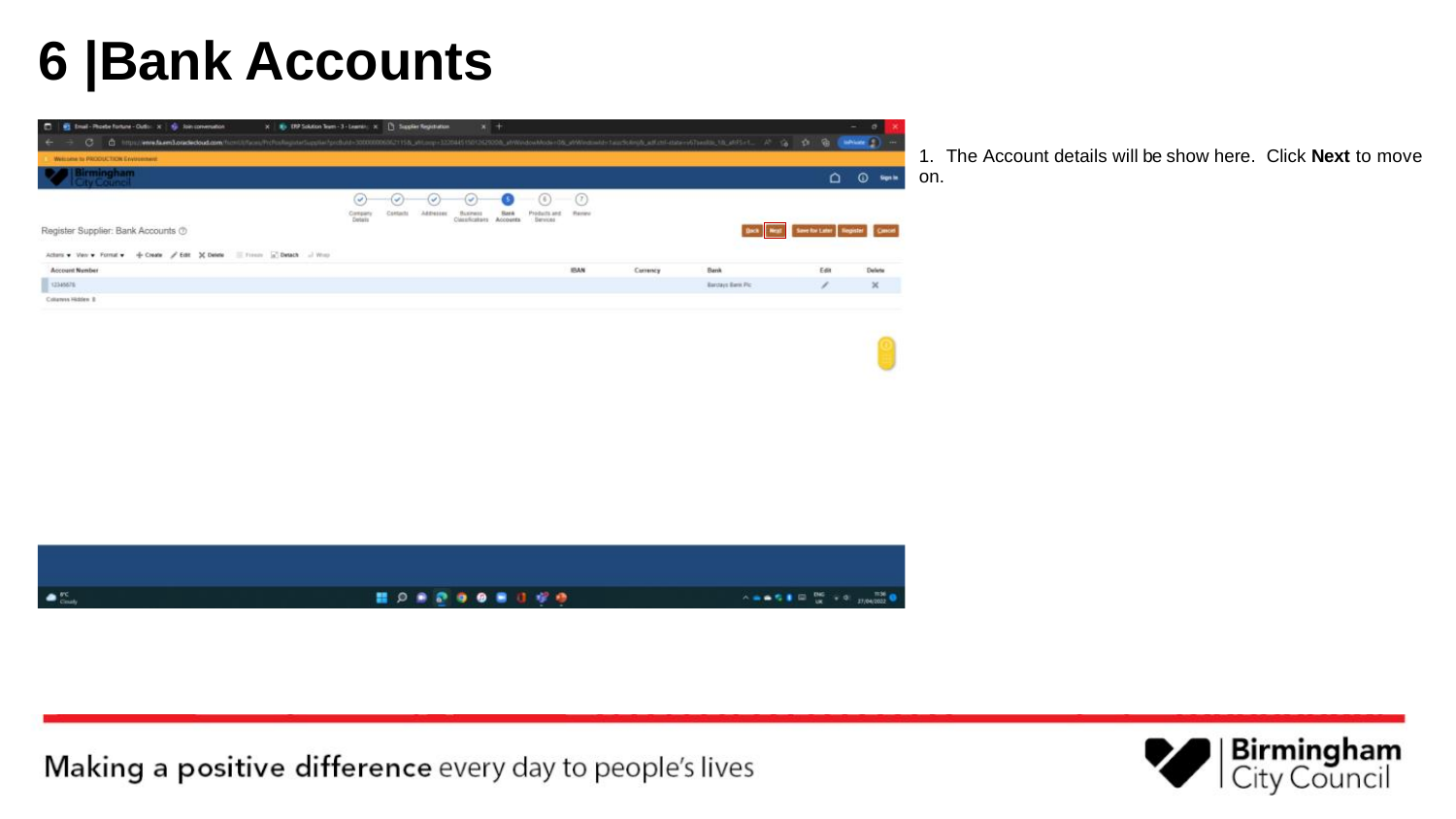

# 6 |Bank Accounts

1. The Account details will be show here. Click Next to move on.